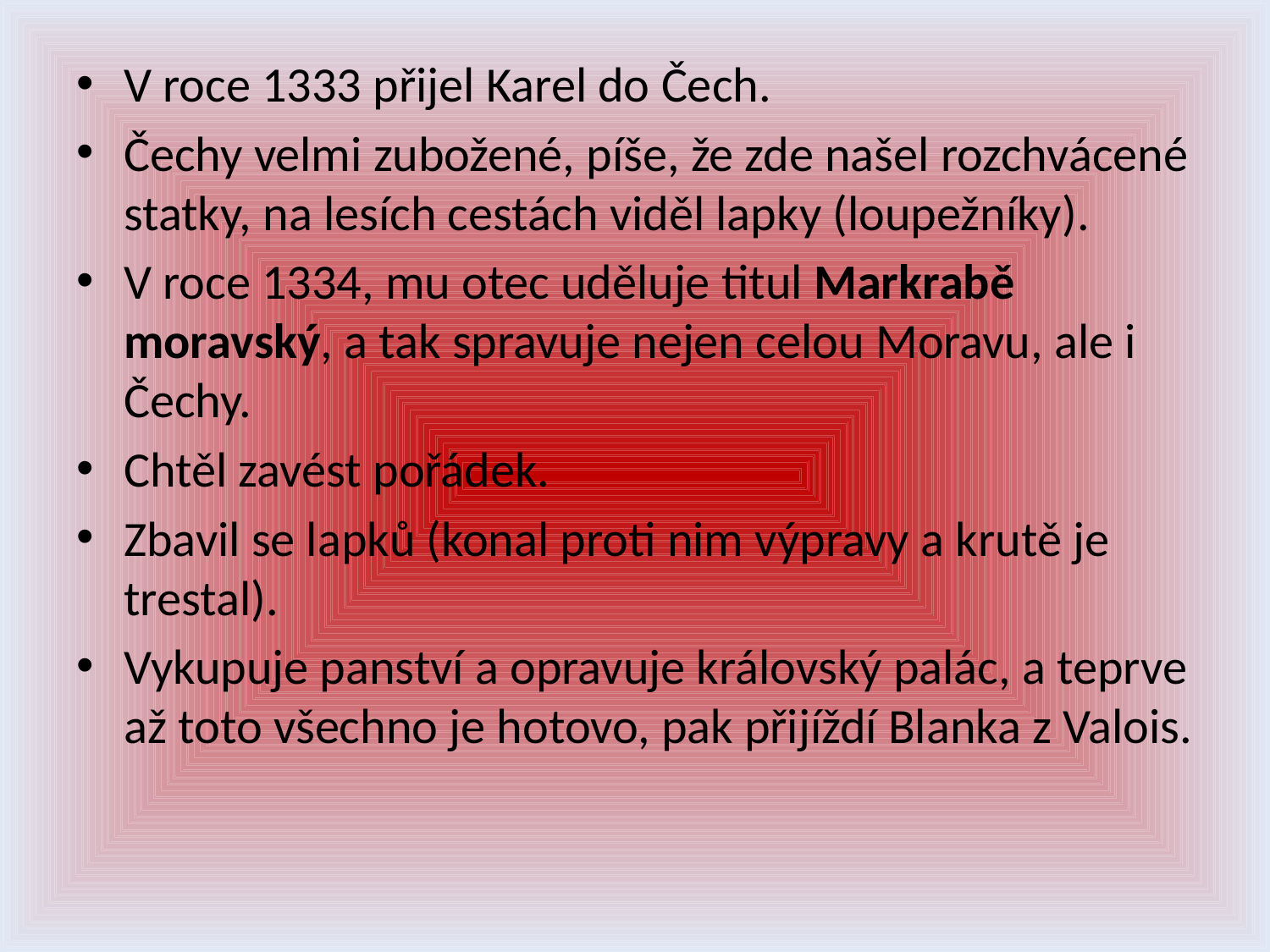

#
V roce 1333 přijel Karel do Čech.
Čechy velmi zubožené, píše, že zde našel rozchvácené statky, na lesích cestách viděl lapky (loupežníky).
V roce 1334, mu otec uděluje titul Markrabě moravský, a tak spravuje nejen celou Moravu, ale i Čechy.
Chtěl zavést pořádek.
Zbavil se lapků (konal proti nim výpravy a krutě je trestal).
Vykupuje panství a opravuje královský palác, a teprve až toto všechno je hotovo, pak přijíždí Blanka z Valois.